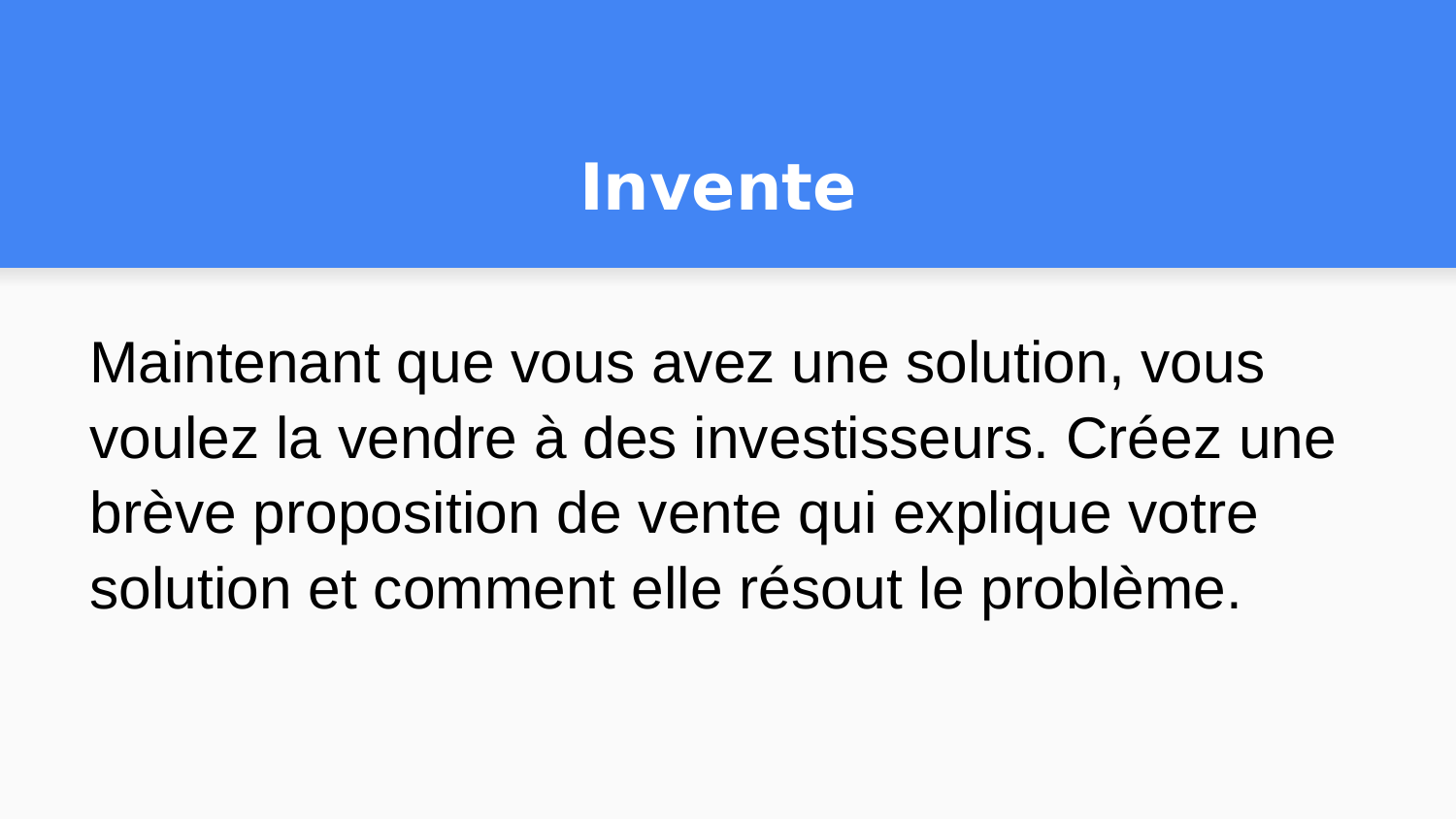

# Invente
Maintenant que vous avez une solution, vous voulez la vendre à des investisseurs. Créez une brève proposition de vente qui explique votre solution et comment elle résout le problème.